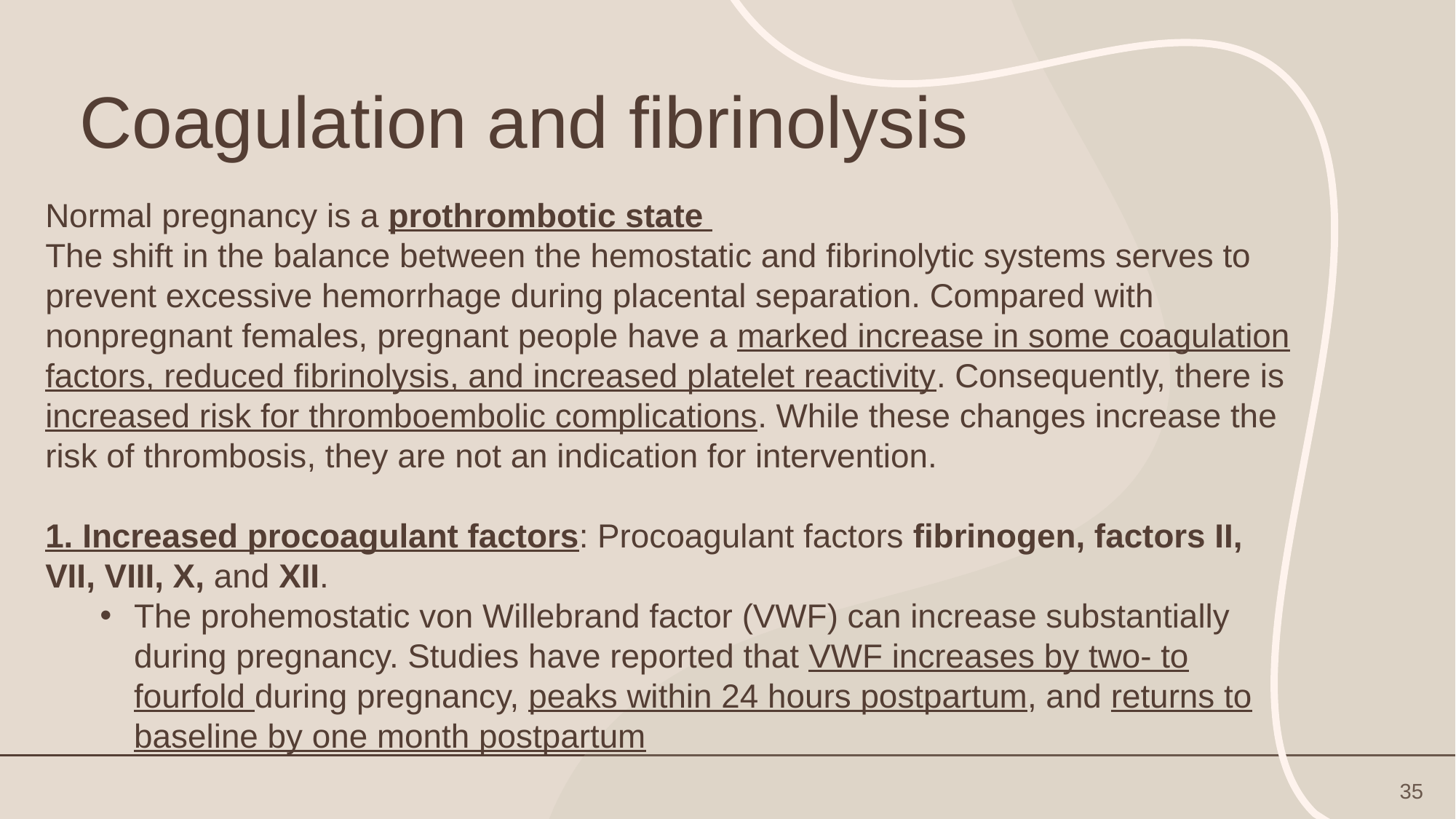

# Coagulation and fibrinolysis
Normal pregnancy is a prothrombotic state
The shift in the balance between the hemostatic and fibrinolytic systems serves to prevent excessive hemorrhage during placental separation. Compared with nonpregnant females, pregnant people have a marked increase in some coagulation factors, reduced fibrinolysis, and increased platelet reactivity. Consequently, there is increased risk for thromboembolic complications. While these changes increase the risk of thrombosis, they are not an indication for intervention.

1. Increased procoagulant factors: Procoagulant factors fibrinogen, factors II, VII, VIII, X, and XII.
The prohemostatic von Willebrand factor (VWF) can increase substantially during pregnancy. Studies have reported that VWF increases by two- to fourfold during pregnancy, peaks within 24 hours postpartum, and returns to baseline by one month postpartum
35